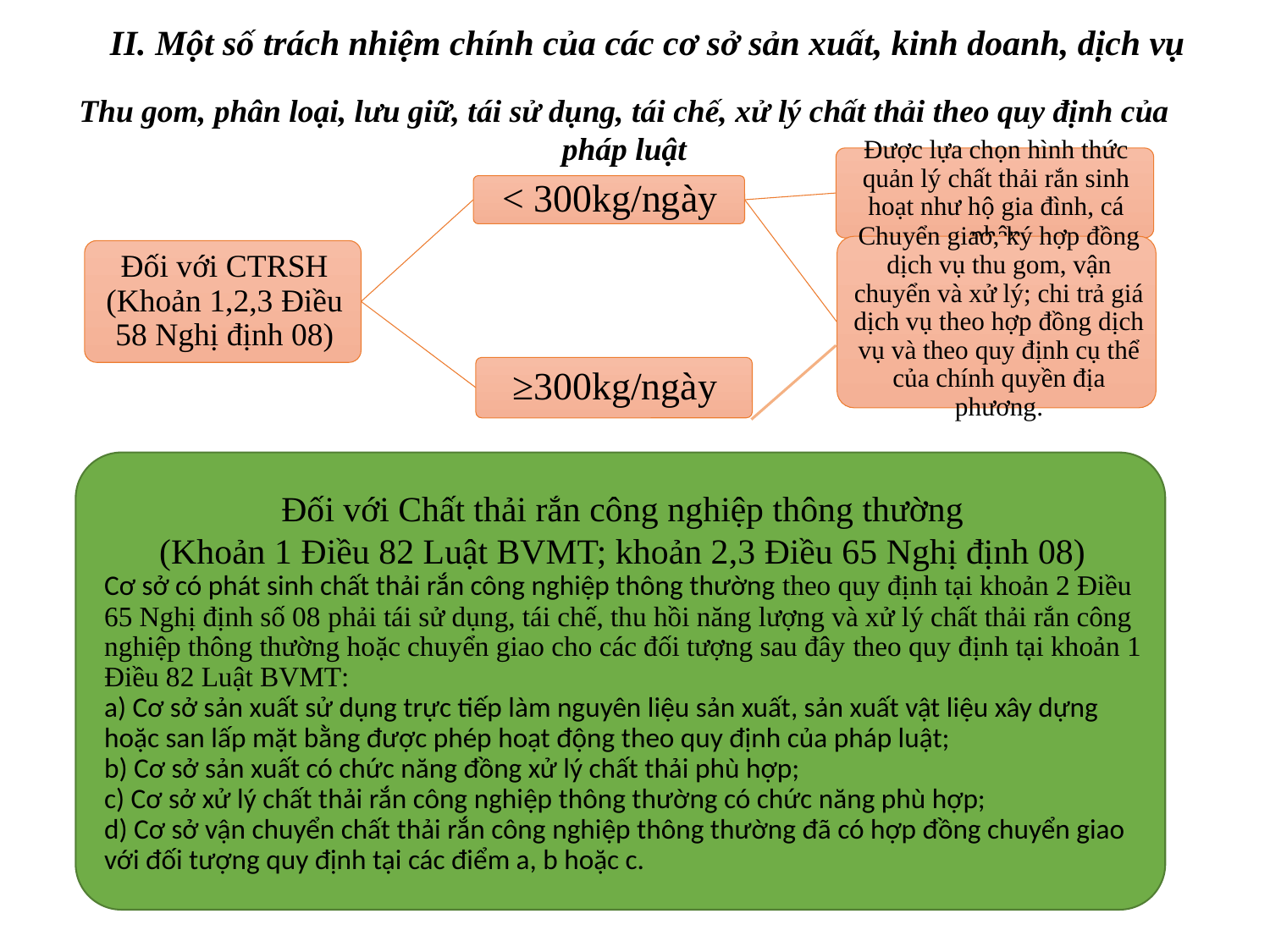

# II. Một số trách nhiệm chính của các cơ sở sản xuất, kinh doanh, dịch vụ
Thu gom, phân loại, lưu giữ, tái sử dụng, tái chế, xử lý chất thải theo quy định của pháp luật
Đối với CTRSH (Khoản 1,2,3 Điều 58 Nghị định 08)

< 300kg/ngày

Được lựa chọn hình thức quản lý chất thải rắn sinh hoạt như hộ gia đình, cá nhân

Chuyển giao, ký hợp đồng dịch vụ thu gom, vận chuyển và xử lý; chi trả giá dịch vụ theo hợp đồng dịch vụ và theo quy định cụ thể của chính quyền địa phương.

≥300kg/ngày
Đối với Chất thải rắn công nghiệp thông thường
(Khoản 1 Điều 82 Luật BVMT; khoản 2,3 Điều 65 Nghị định 08)
Cơ sở có phát sinh chất thải rắn công nghiệp thông thường theo quy định tại khoản 2 Điều 65 Nghị định số 08 phải tái sử dụng, tái chế, thu hồi năng lượng và xử lý chất thải rắn công nghiệp thông thường hoặc chuyển giao cho các đối tượng sau đây theo quy định tại khoản 1 Điều 82 Luật BVMT:
a) Cơ sở sản xuất sử dụng trực tiếp làm nguyên liệu sản xuất, sản xuất vật liệu xây dựng hoặc san lấp mặt bằng được phép hoạt động theo quy định của pháp luật;
b) Cơ sở sản xuất có chức năng đồng xử lý chất thải phù hợp;
c) Cơ sở xử lý chất thải rắn công nghiệp thông thường có chức năng phù hợp;
d) Cơ sở vận chuyển chất thải rắn công nghiệp thông thường đã có hợp đồng chuyển giao với đối tượng quy định tại các điểm a, b hoặc c.